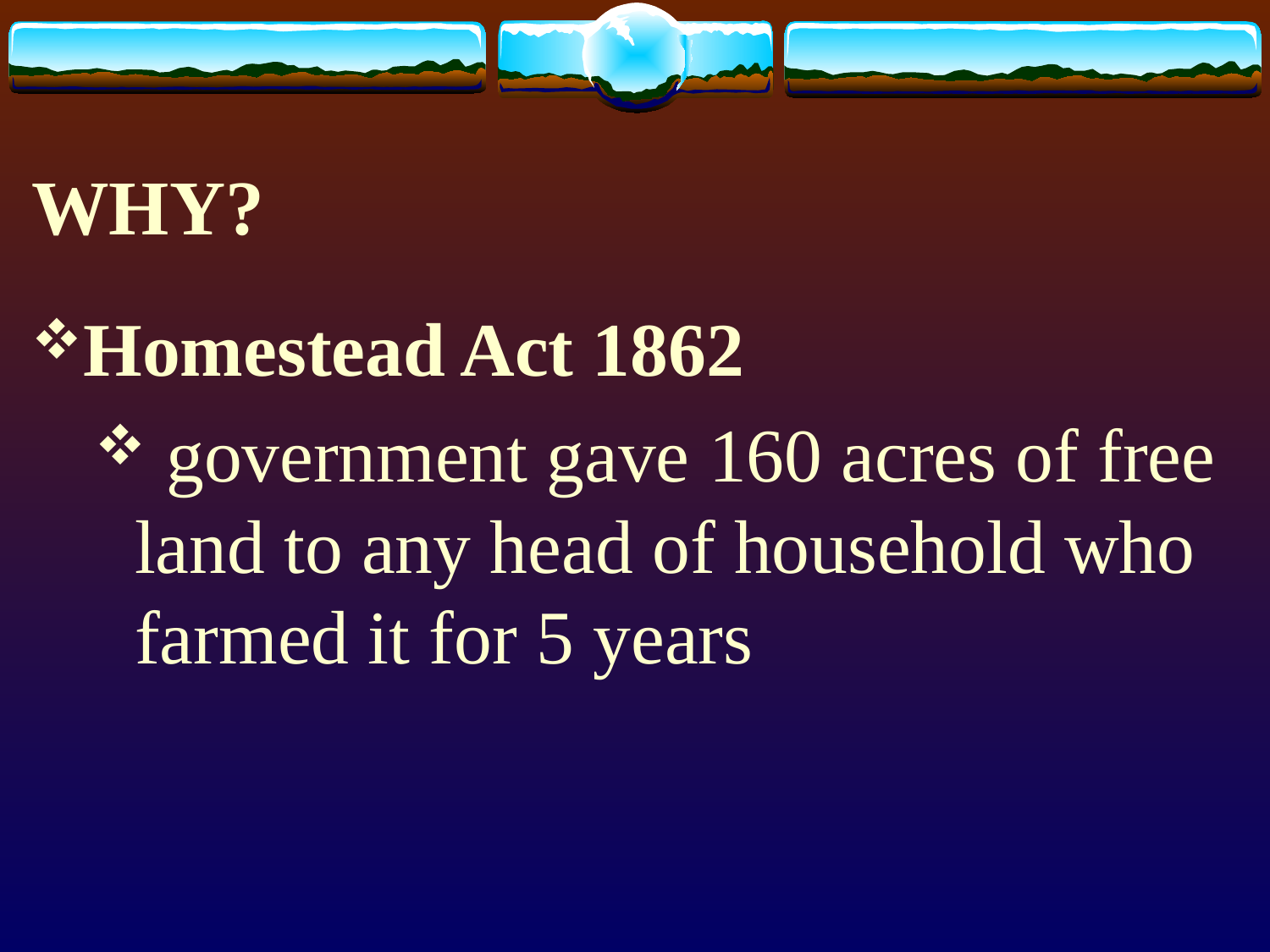

# WHY?
Homestead Act 1862
 government gave 160 acres of free land to any head of household who farmed it for 5 years